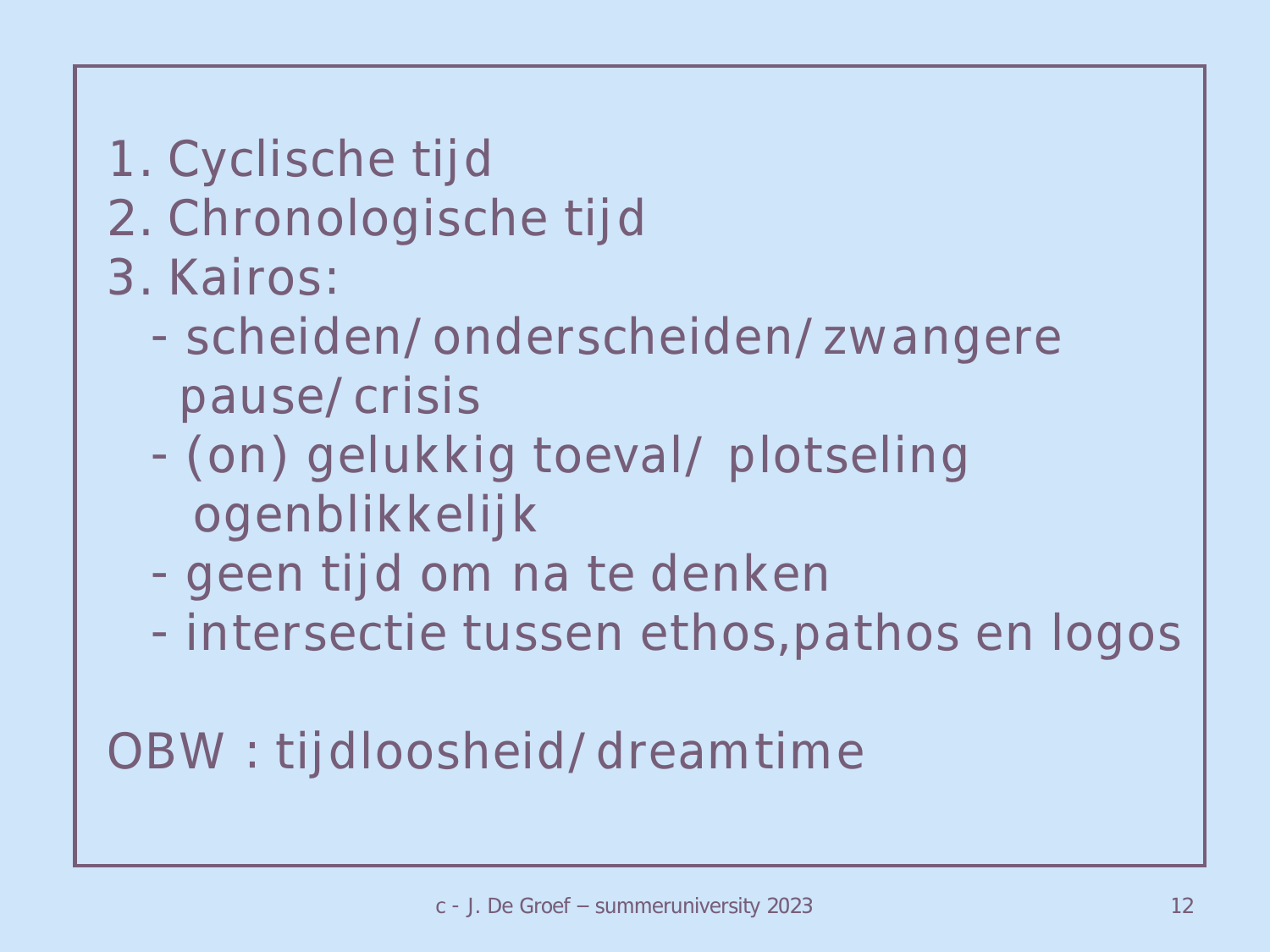

# 1. Cyclische tijd 2. Chronologische tijd 3. Kairos: - scheiden/onderscheiden/zwangere pause/crisis - (on) gelukkig toeval/ plotseling ogenblikkelijk - geen tijd om na te denken - intersectie tussen ethos,pathos en logos OBW : tijdloosheid/dreamtime
c - J. De Groef – summeruniversity 2023
12